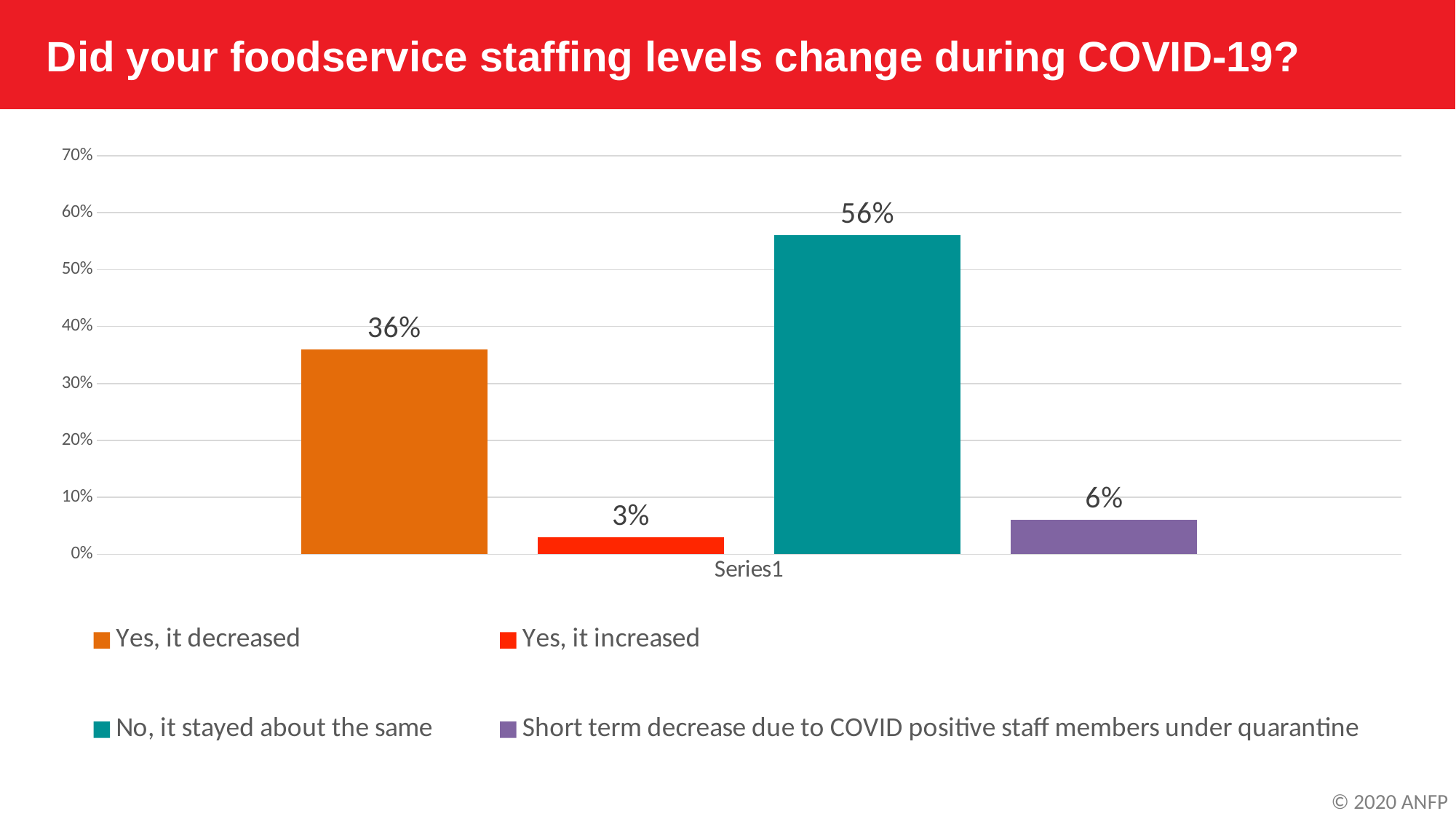

Did your foodservice staffing levels change during COVID-19?

### Chart

| Category | Yes, it decreased | Yes, it increased | No, it stayed about the same | Short term decrease due to COVID positive staff members under quarantine |
|---|---|---|---|---|
|  | 0.36 | 0.03 | 0.56 | 0.06 |
© 2020 ANFP